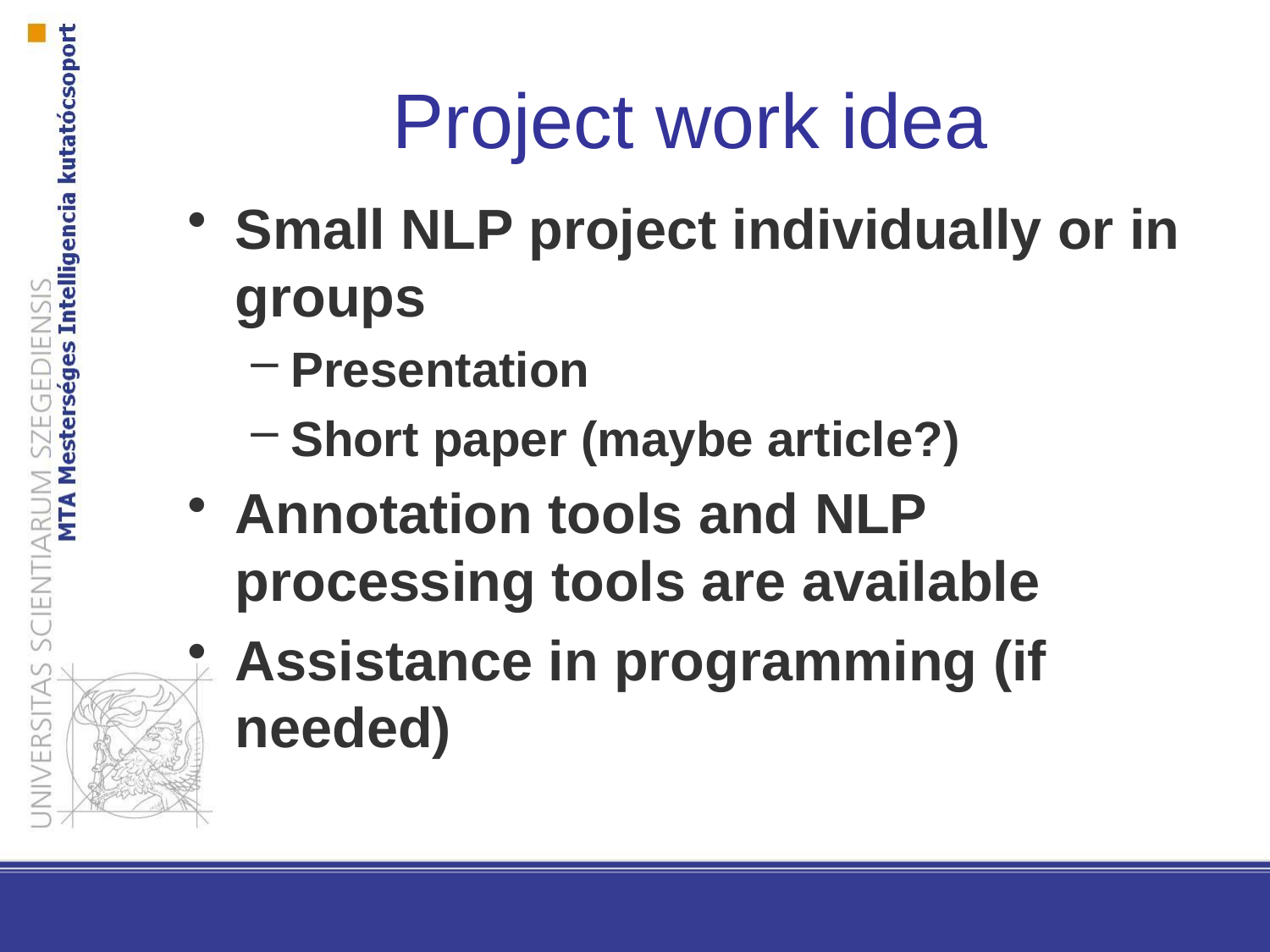

# Project work idea
Small NLP project individually or in groups
Presentation
Short paper (maybe article?)
Annotation tools and NLP processing tools are available
Assistance in programming (if needed)